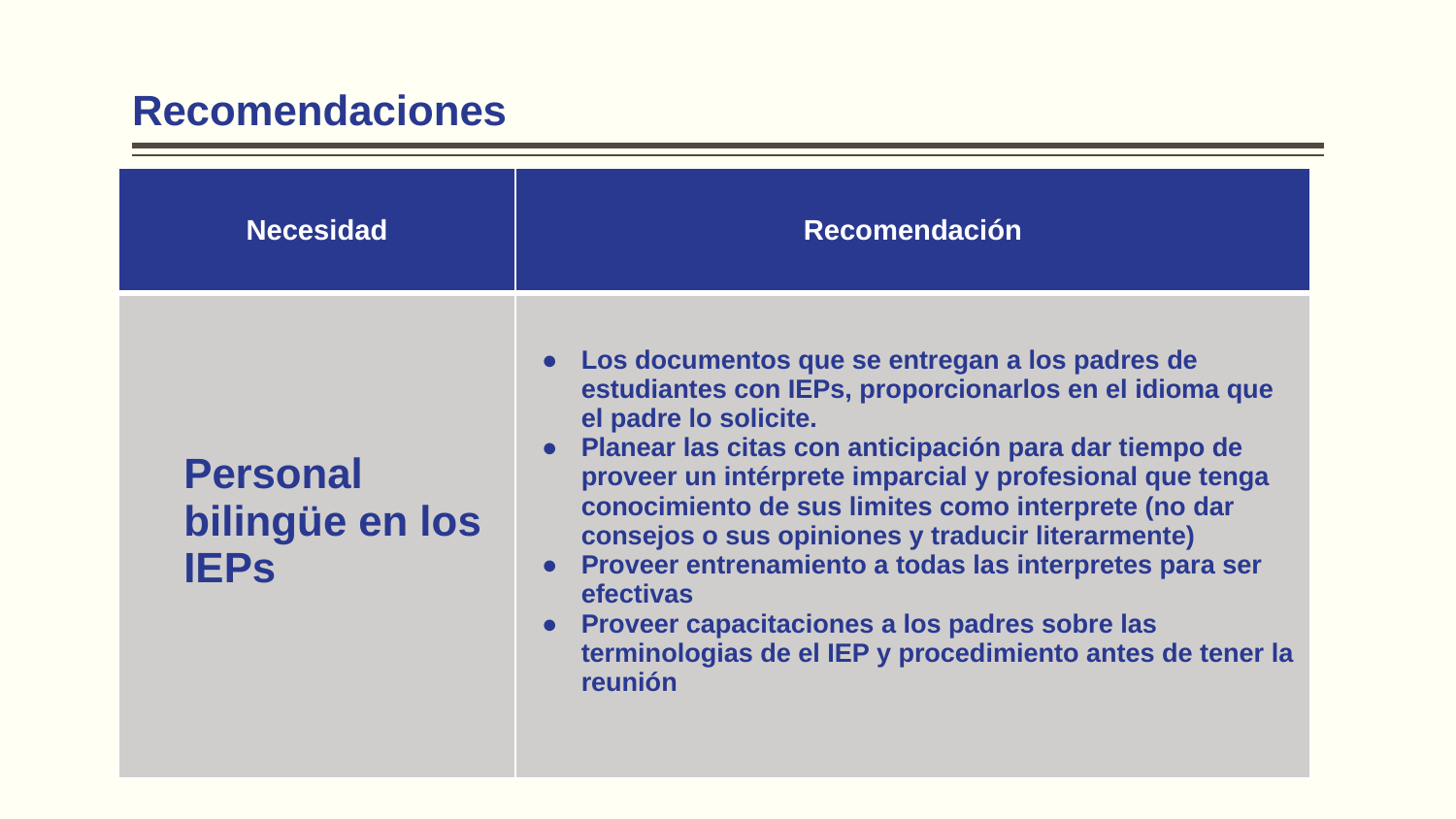

# Recomendaciones
| Necesidad | Recomendación |
| --- | --- |
| Personal bilingüe en los IEPs | Los documentos que se entregan a los padres de estudiantes con IEPs, proporcionarlos en el idioma que el padre lo solicite. Planear las citas con anticipación para dar tiempo de proveer un intérprete imparcial y profesional que tenga conocimiento de sus limites como interprete (no dar consejos o sus opiniones y traducir literarmente) Proveer entrenamiento a todas las interpretes para ser efectivas Proveer capacitaciones a los padres sobre las terminologias de el IEP y procedimiento antes de tener la reunión |